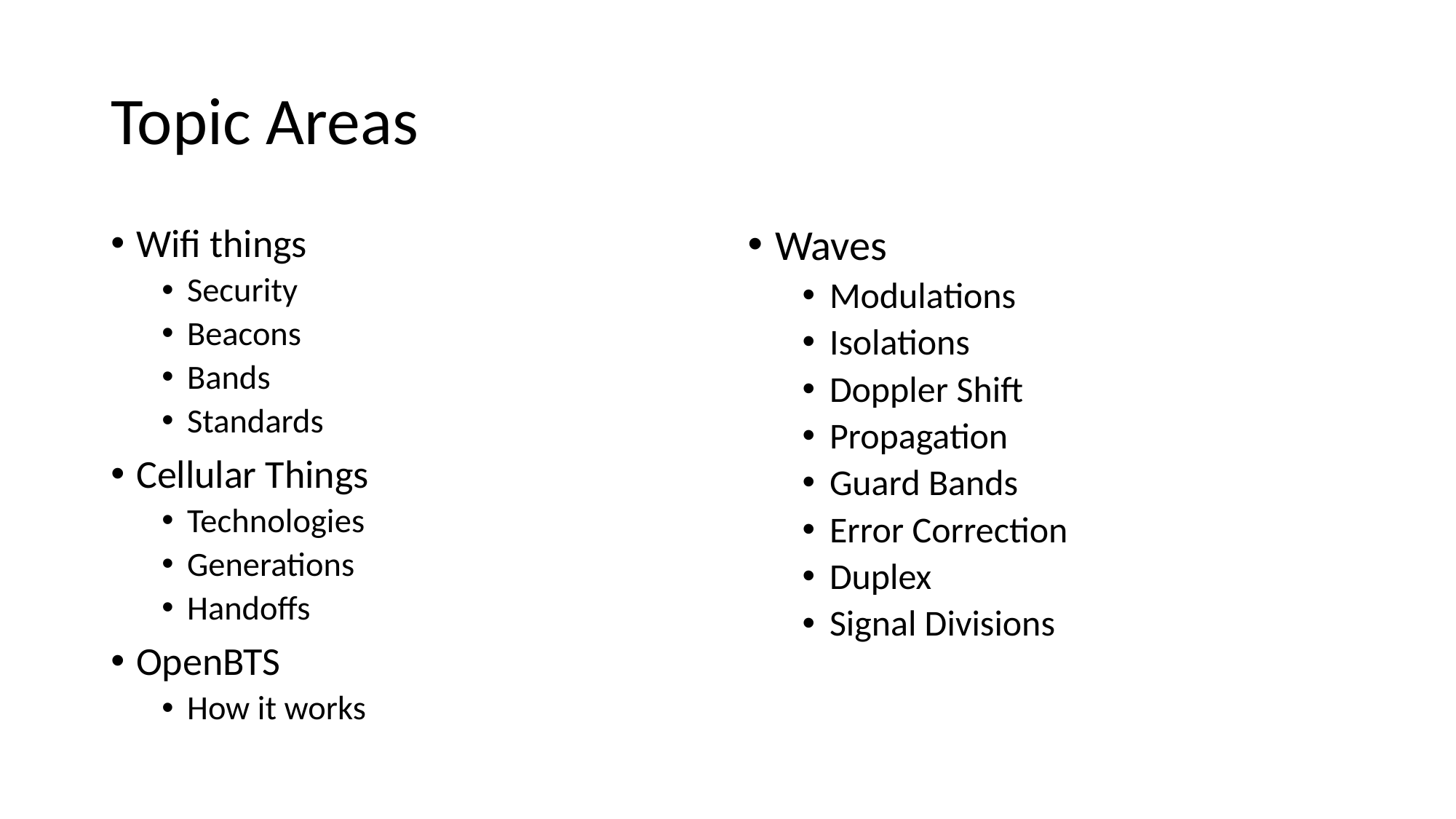

# Topic Areas
Wifi things
Security
Beacons
Bands
Standards
Cellular Things
Technologies
Generations
Handoffs
OpenBTS
How it works
Waves
Modulations
Isolations
Doppler Shift
Propagation
Guard Bands
Error Correction
Duplex
Signal Divisions